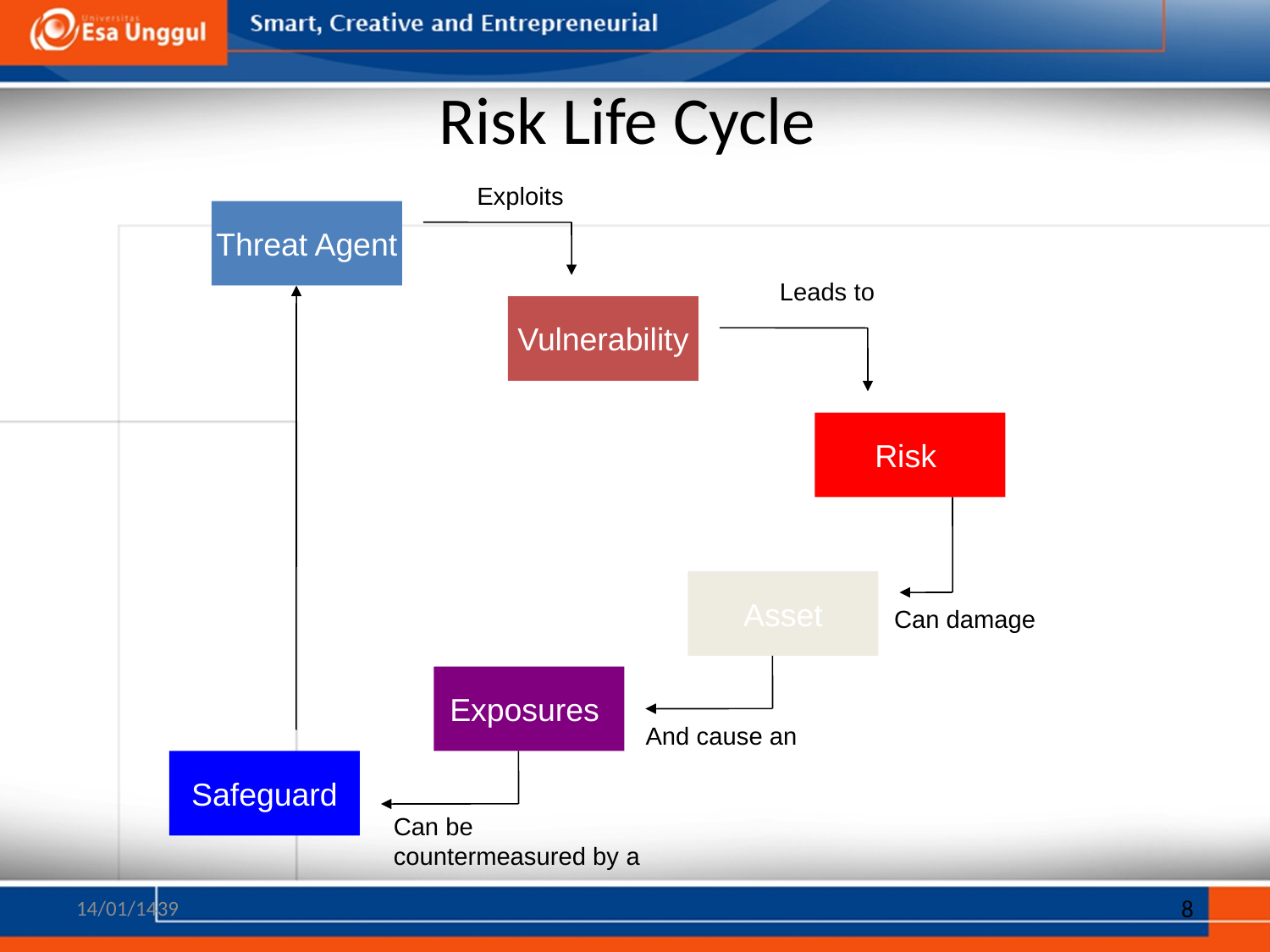

# Risk Life Cycle
Exploits
Threat Agent

Leads to

Vulnerability

Risk

Asset

Can damage

Exposures

And cause an
Safeguard

Can be
countermeasured by a
14/01/1439
8